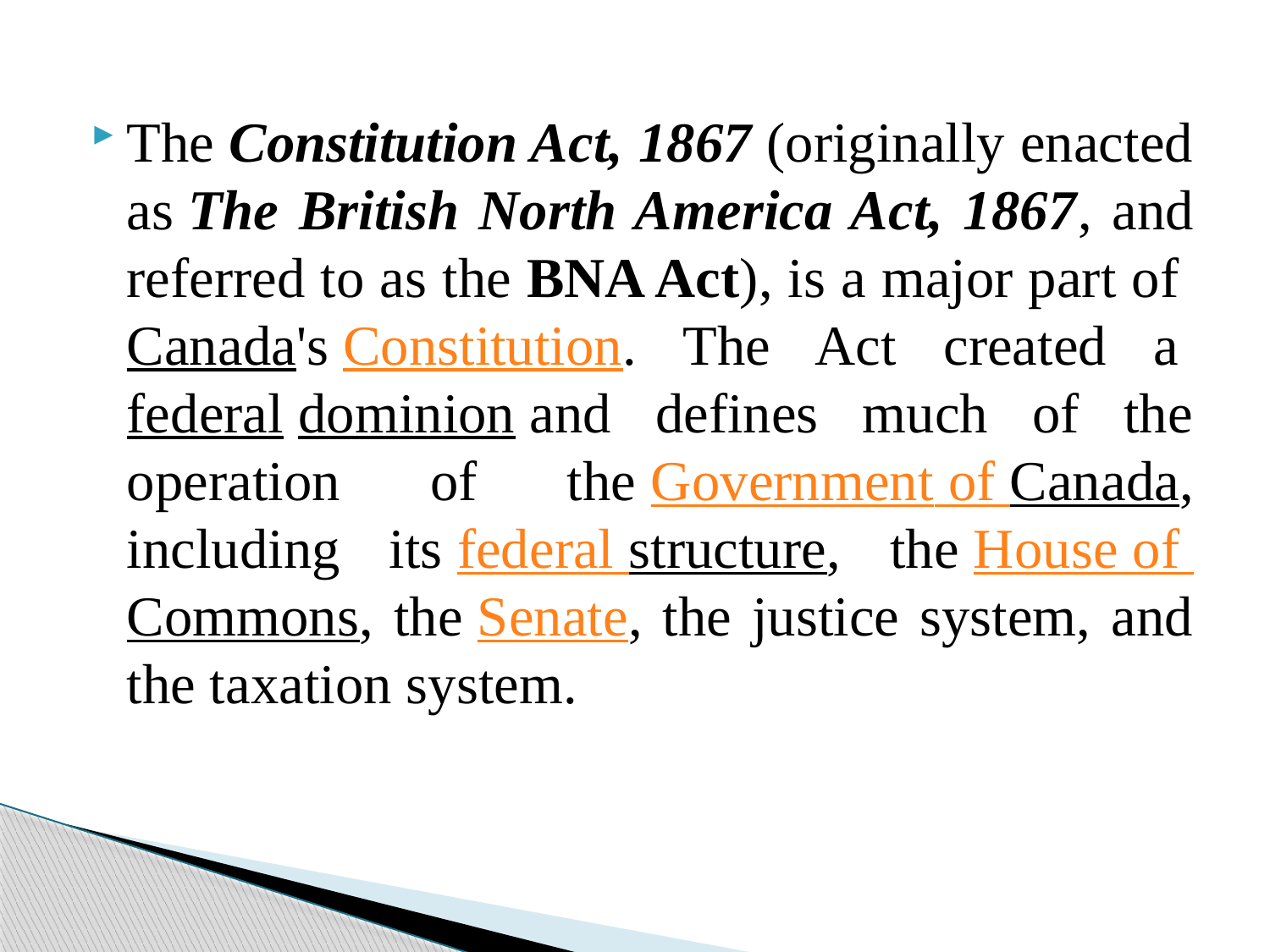

The Constitution Act, 1867 (originally enacted as The British North America Act, 1867, and referred to as the BNA Act), is a major part of Canada's Constitution. The Act created a federal dominion and defines much of the operation of the Government of Canada, including its federal structure, the House of Commons, the Senate, the justice system, and the taxation system.